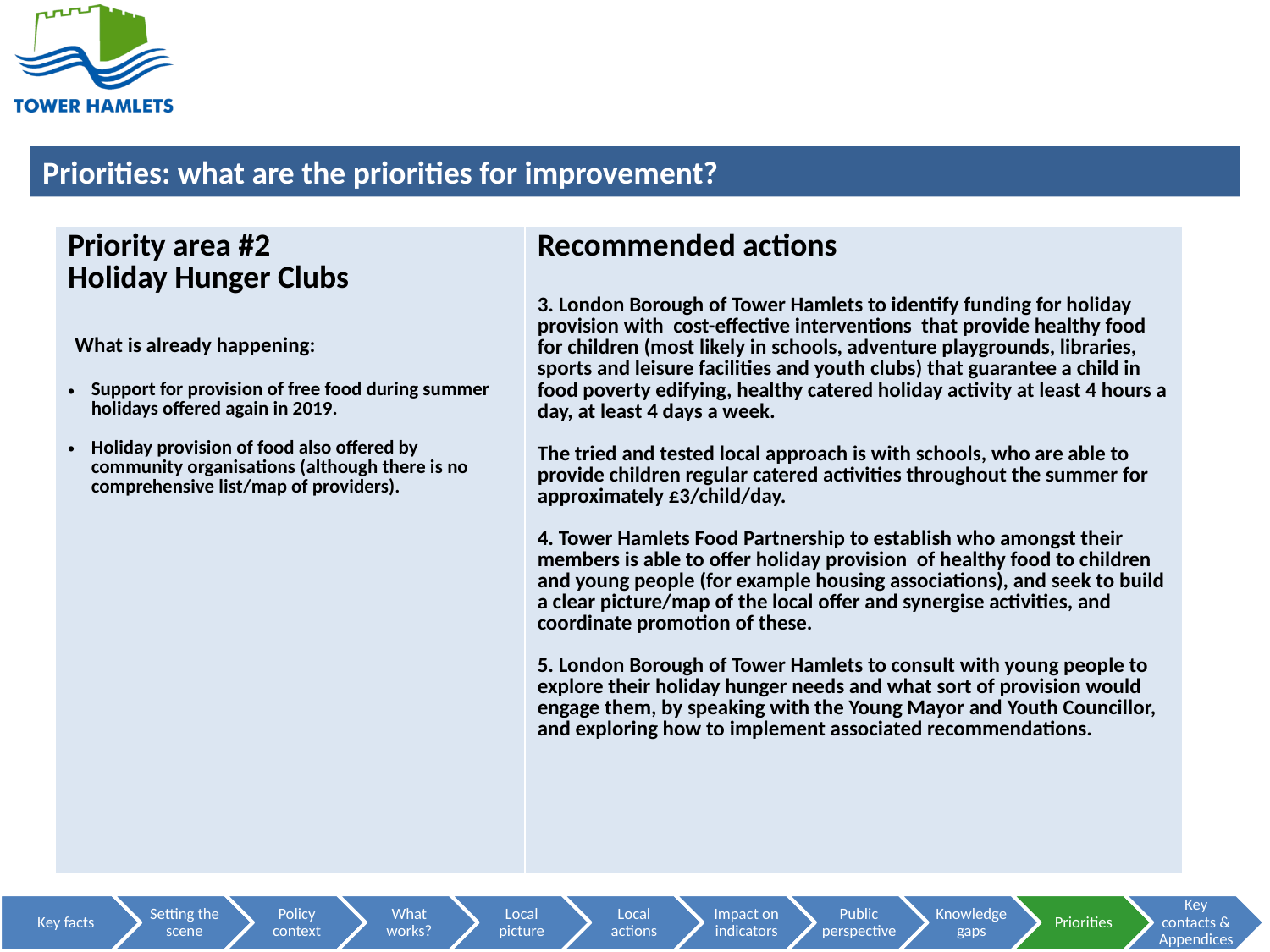

MORE ON HOLIDAY HUNGER CLUB PRIORITY
| Priority area #2 Holiday Hunger Clubs What is already happening: Support for provision of free food during summer holidays offered again in 2019. Holiday provision of food also offered by community organisations (although there is no comprehensive list/map of providers). | Recommended actions 3. London Borough of Tower Hamlets to identify funding for holiday provision with cost-effective interventions that provide healthy food for children (most likely in schools, adventure playgrounds, libraries, sports and leisure facilities and youth clubs) that guarantee a child in food poverty edifying, healthy catered holiday activity at least 4 hours a day, at least 4 days a week. The tried and tested local approach is with schools, who are able to provide children regular catered activities throughout the summer for approximately £3/child/day. 4. Tower Hamlets Food Partnership to establish who amongst their members is able to offer holiday provision of healthy food to children and young people (for example housing associations), and seek to build a clear picture/map of the local offer and synergise activities, and coordinate promotion of these. 5. London Borough of Tower Hamlets to consult with young people to explore their holiday hunger needs and what sort of provision would engage them, by speaking with the Young Mayor and Youth Councillor, and exploring how to implement associated recommendations. |
| --- | --- |